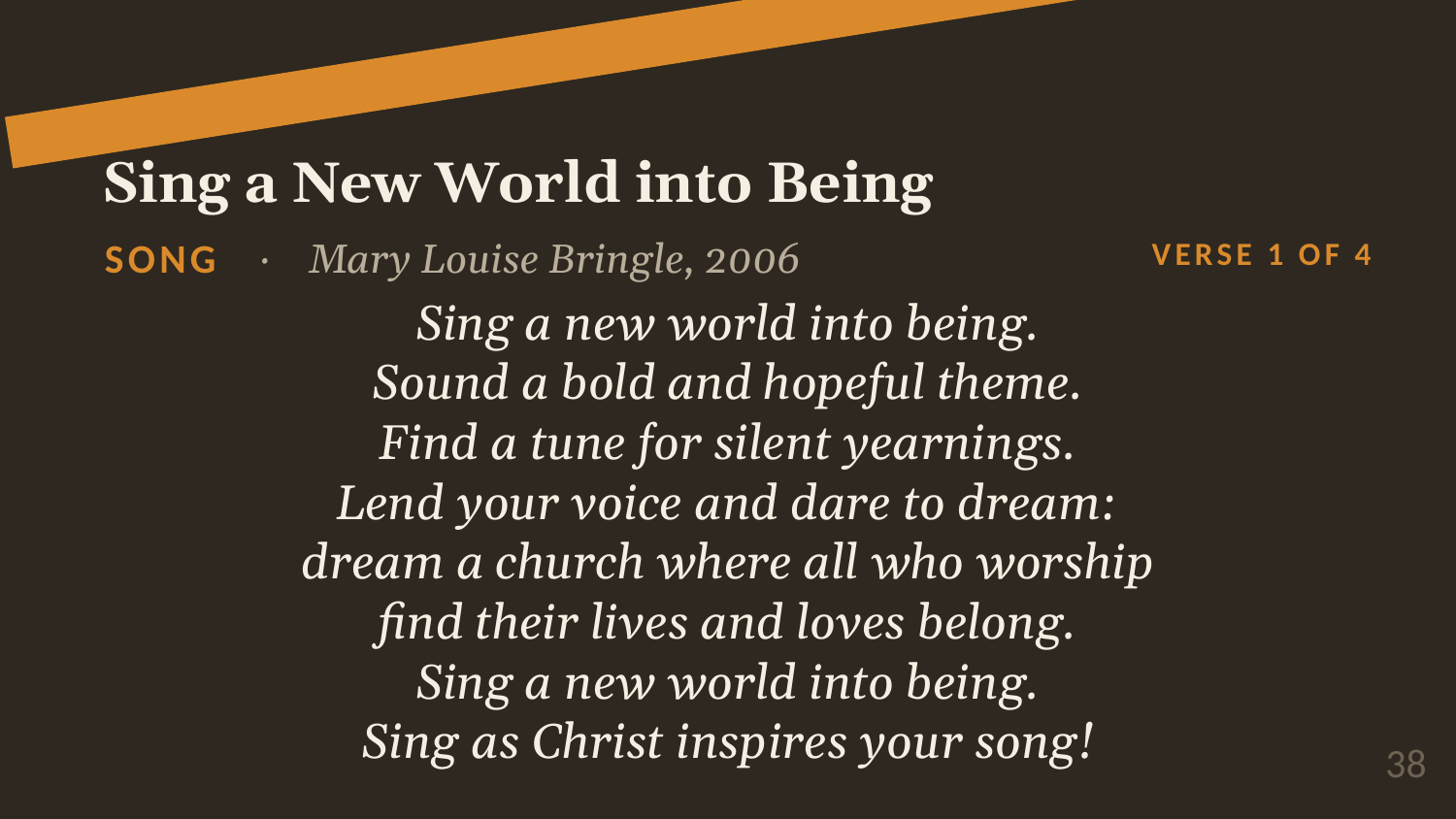

Sing a New World into Being
SONG    ·    Mary Louise Bringle, 2006
VERSE 1 OF 4
Sing a new world into being.
Sound a bold and hopeful theme.
Find a tune for silent yearnings.
Lend your voice and dare to dream:
dream a church where all who worship
find their lives and loves belong.
Sing a new world into being.
Sing as Christ inspires your song!
38